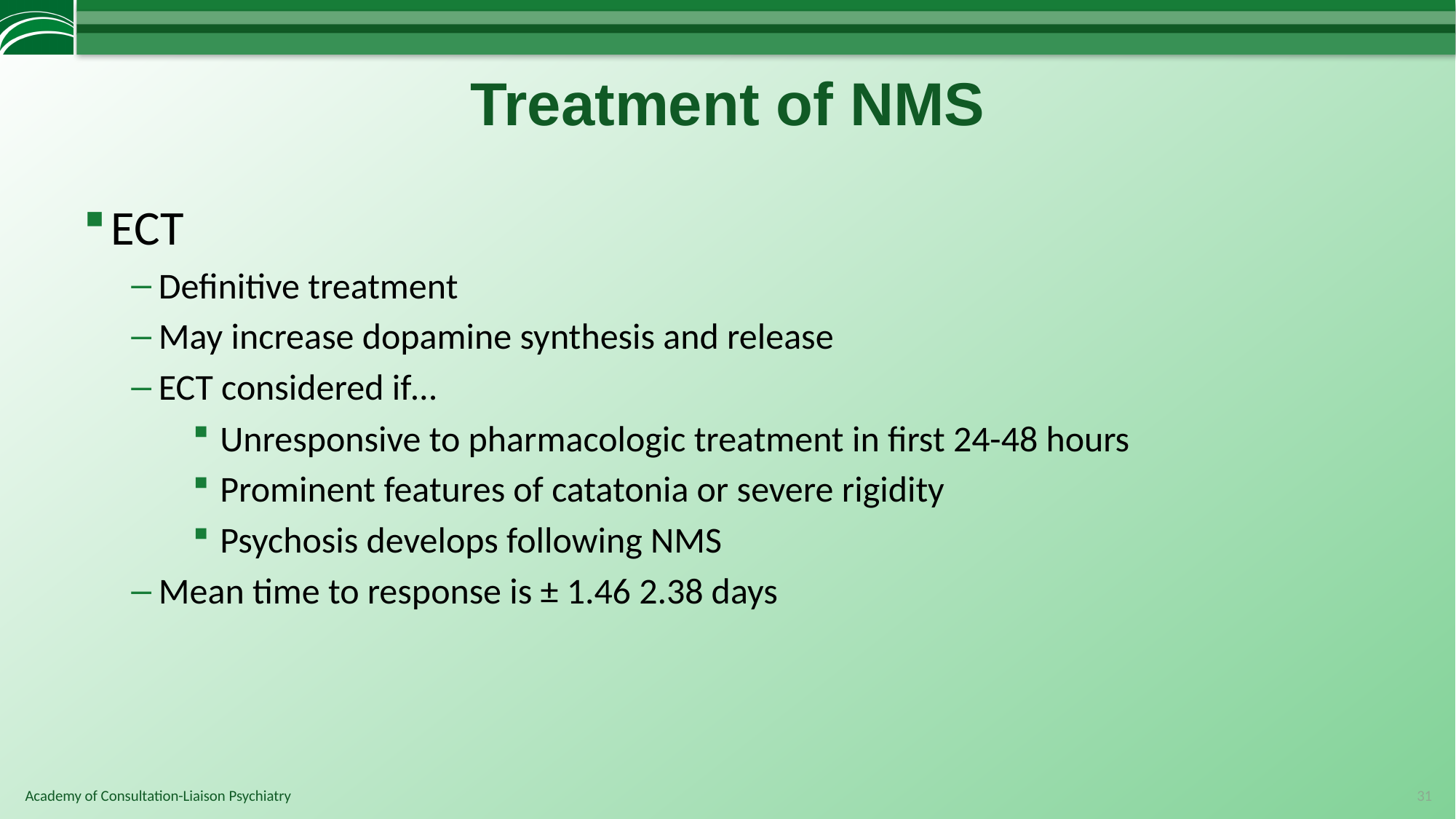

# Treatment of NMS
ECT
Definitive treatment
May increase dopamine synthesis and release
ECT considered if…
Unresponsive to pharmacologic treatment in first 24-48 hours
Prominent features of catatonia or severe rigidity
Psychosis develops following NMS
Mean time to response is ± 1.46 2.38 days
31